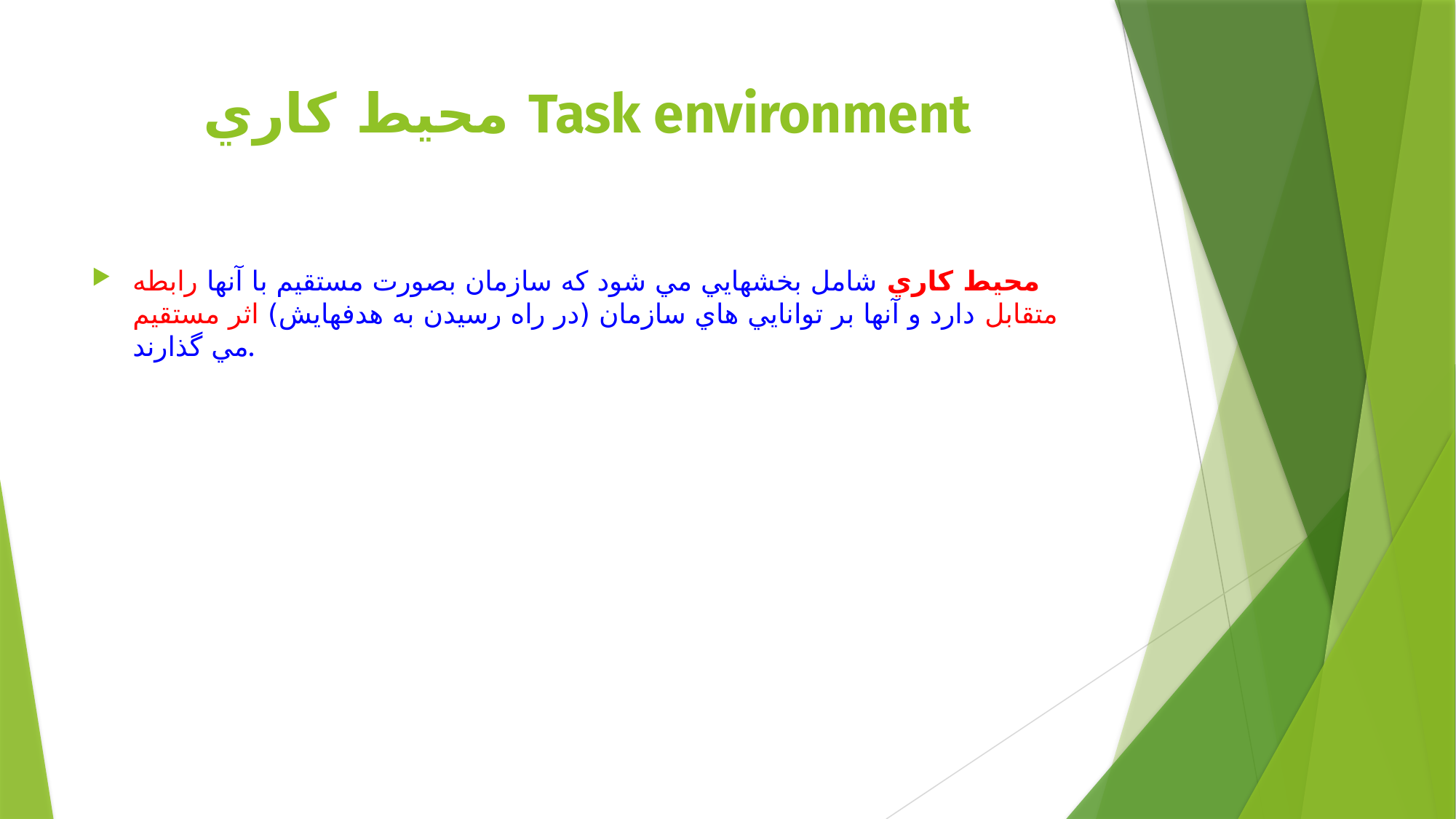

# محيط كاري Task environment
محيط كاري شامل بخشهايي مي شود كه سازمان بصورت مستقيم با آنها رابطه متقابل دارد و آنها بر توانايي هاي سازمان (در راه رسيدن به هدفهايش) اثر مستقيم مي گذارند.